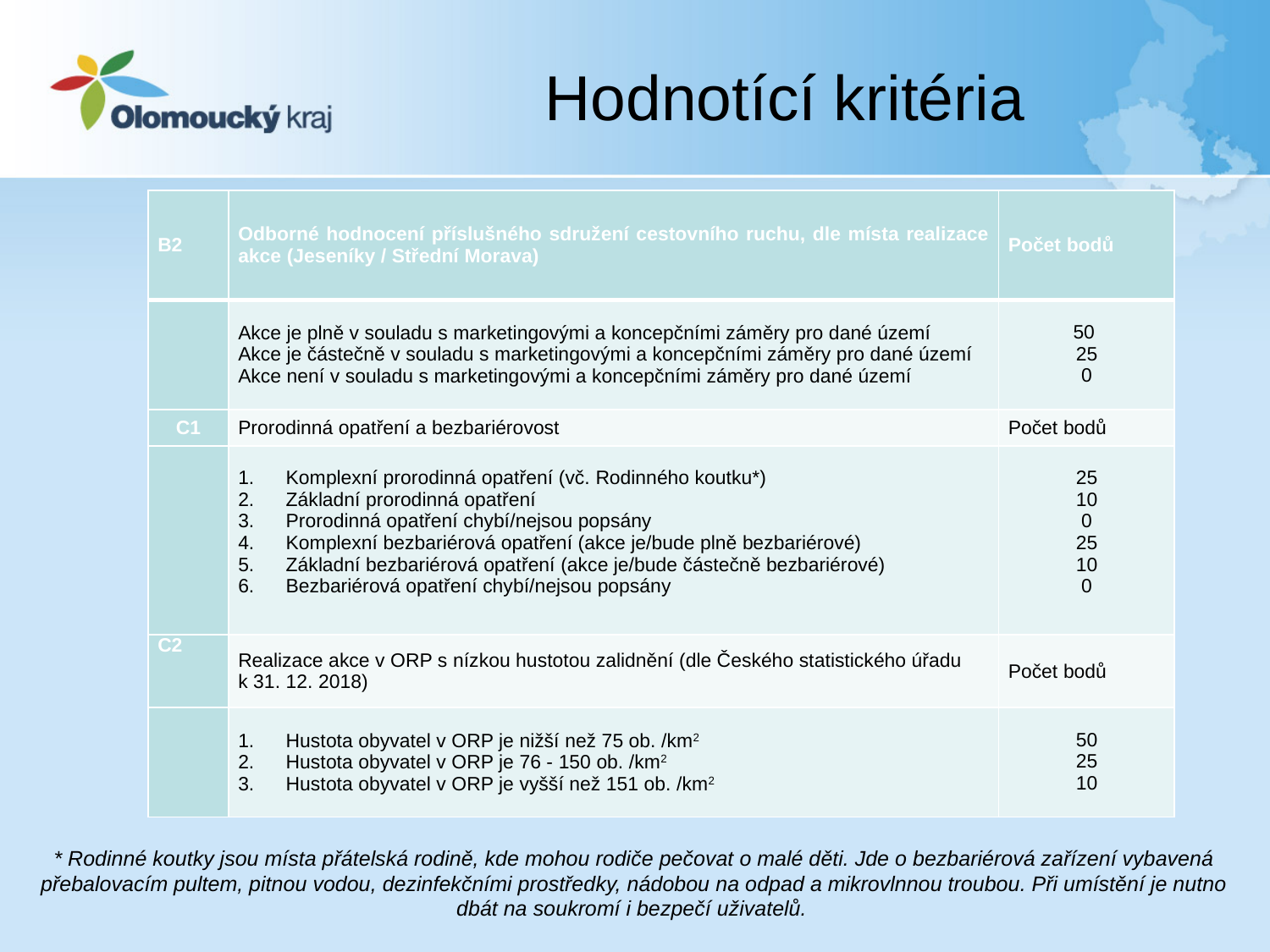

Hodnotící kritéria
| B2 | Odborné hodnocení příslušného sdružení cestovního ruchu, dle místa realizace akce (Jeseníky / Střední Morava) | Počet bodů |
| --- | --- | --- |
|  | Akce je plně v souladu s marketingovými a koncepčními záměry pro dané území Akce je částečně v souladu s marketingovými a koncepčními záměry pro dané území Akce není v souladu s marketingovými a koncepčními záměry pro dané území | 50 25 0 |
| C1 | Prorodinná opatření a bezbariérovost | Počet bodů |
|  | Komplexní prorodinná opatření (vč. Rodinného koutku\*) Základní prorodinná opatření Prorodinná opatření chybí/nejsou popsány Komplexní bezbariérová opatření (akce je/bude plně bezbariérové) Základní bezbariérová opatření (akce je/bude částečně bezbariérové) Bezbariérová opatření chybí/nejsou popsány | 25 10 0 25 10 0 |
| C2 | Realizace akce v ORP s nízkou hustotou zalidnění (dle Českého statistického úřadu k 31. 12. 2018) | Počet bodů |
|  | Hustota obyvatel v ORP je nižší než 75 ob. /km2 Hustota obyvatel v ORP je 76 - 150 ob. /km2 Hustota obyvatel v ORP je vyšší než 151 ob. /km2 | 50 25 10 |
* Rodinné koutky jsou místa přátelská rodině, kde mohou rodiče pečovat o malé děti. Jde o bezbariérová zařízení vybavená přebalovacím pultem, pitnou vodou, dezinfekčními prostředky, nádobou na odpad a mikrovlnnou troubou. Při umístění je nutno dbát na soukromí i bezpečí uživatelů.